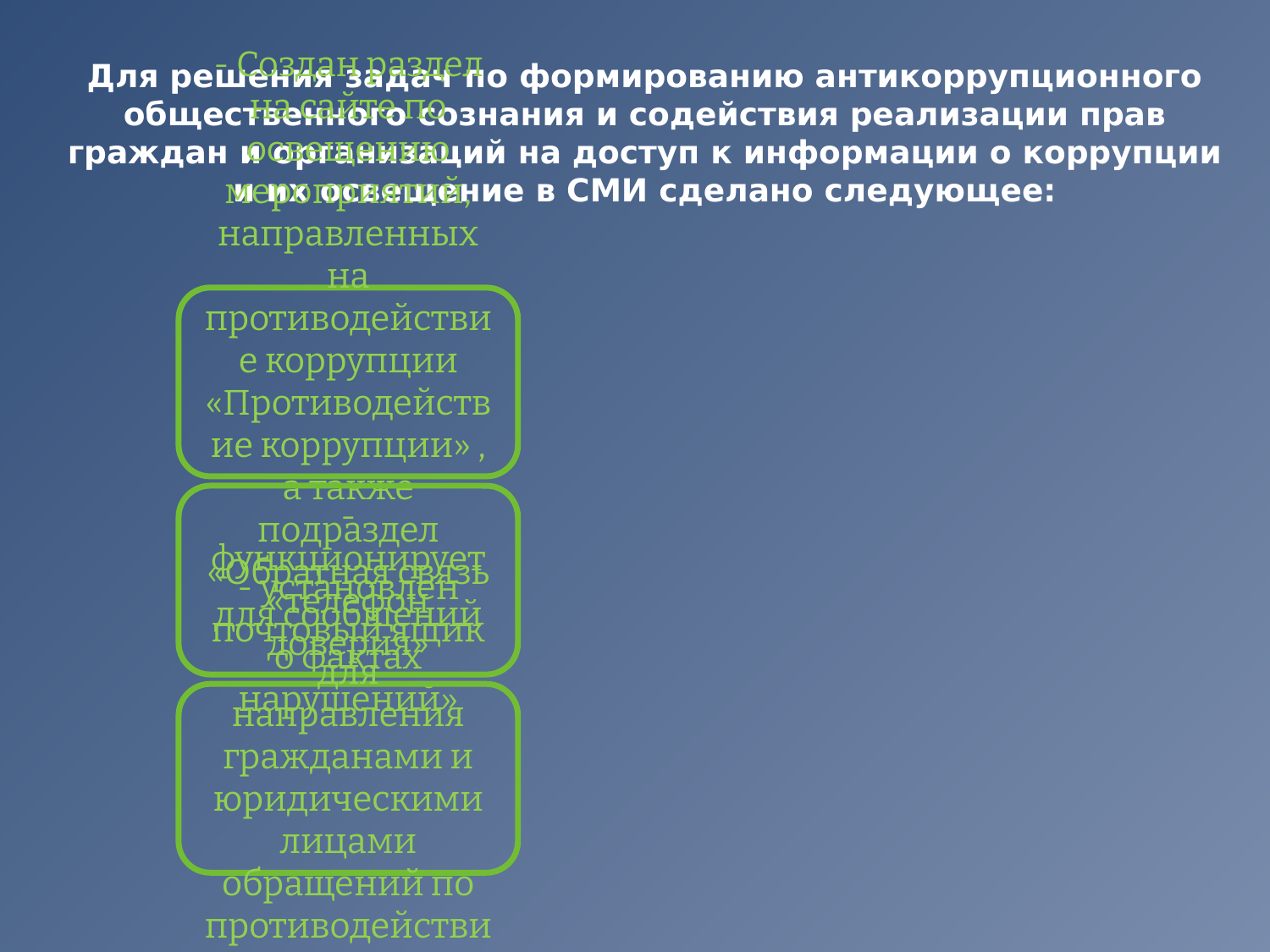

Для решения задач по формированию антикоррупционного общественного сознания и содействия реализации прав граждан и организаций на доступ к информации о коррупции и их освещение в СМИ сделано следующее: